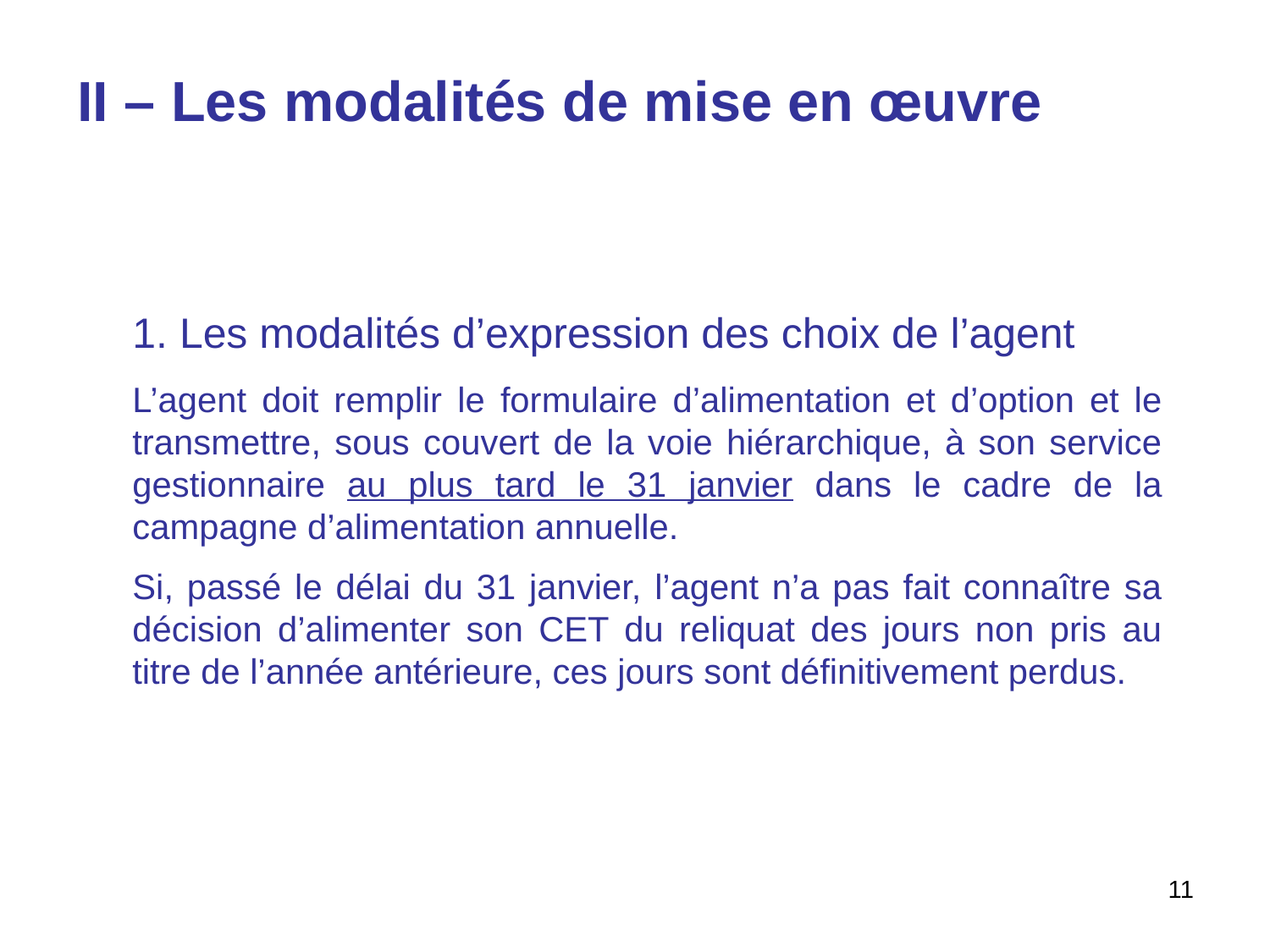

II – Les modalités de mise en œuvre

 Les modalités d’expression des choix de l’agent
L’agent doit remplir le formulaire d’alimentation et d’option et le transmettre, sous couvert de la voie hiérarchique, à son service gestionnaire au plus tard le 31 janvier dans le cadre de la campagne d’alimentation annuelle.
Si, passé le délai du 31 janvier, l’agent n’a pas fait connaître sa décision d’alimenter son CET du reliquat des jours non pris au titre de l’année antérieure, ces jours sont définitivement perdus.

11